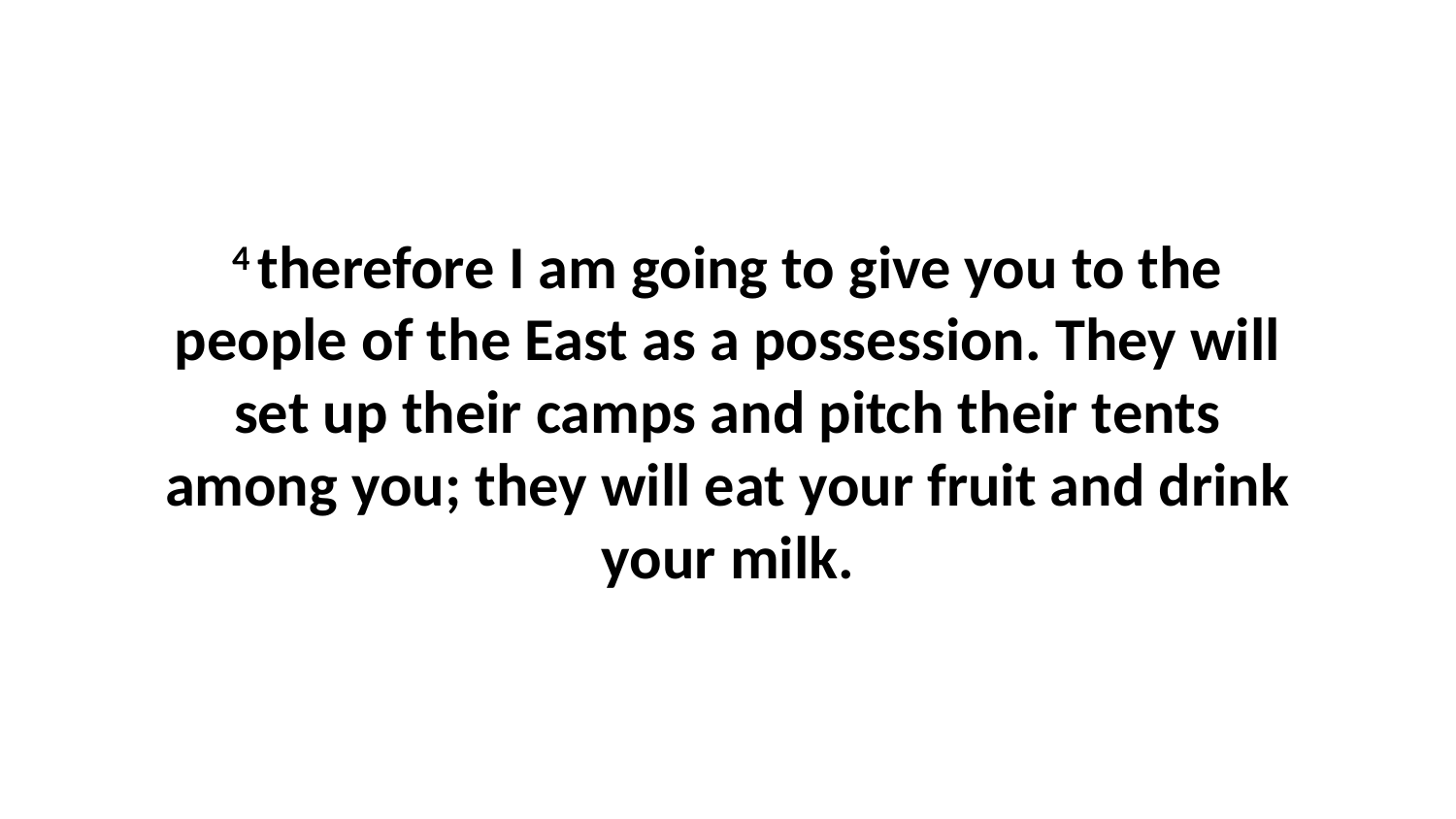

4 therefore I am going to give you to the people of the East as a possession. They will set up their camps and pitch their tents among you; they will eat your fruit and drink your milk.